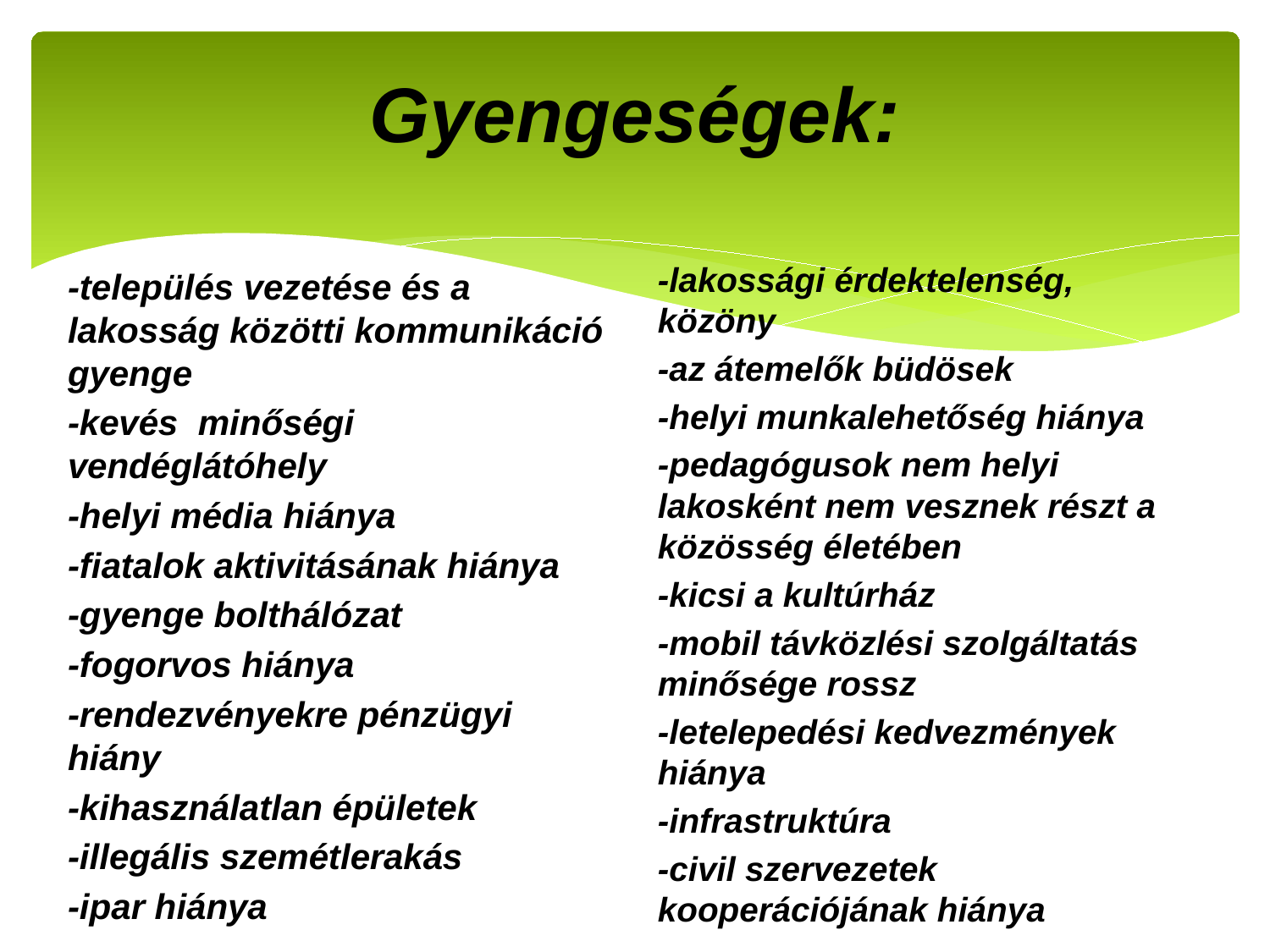

# Gyengeségek:
-lakossági érdektelenség, közöny
-az átemelők büdösek
-helyi munkalehetőség hiánya
-pedagógusok nem helyi lakosként nem vesznek részt a közösség életében
-kicsi a kultúrház
-mobil távközlési szolgáltatás minősége rossz
-letelepedési kedvezmények hiánya
-infrastruktúra
-civil szervezetek kooperációjának hiánya

-település vezetése és a lakosság közötti kommunikáció gyenge
-kevés  minőségi vendéglátóhely
-helyi média hiánya
-fiatalok aktivitásának hiánya
-gyenge bolthálózat
-fogorvos hiánya
-rendezvényekre pénzügyi hiány
-kihasználatlan épületek
-illegális szemétlerakás
-ipar hiánya